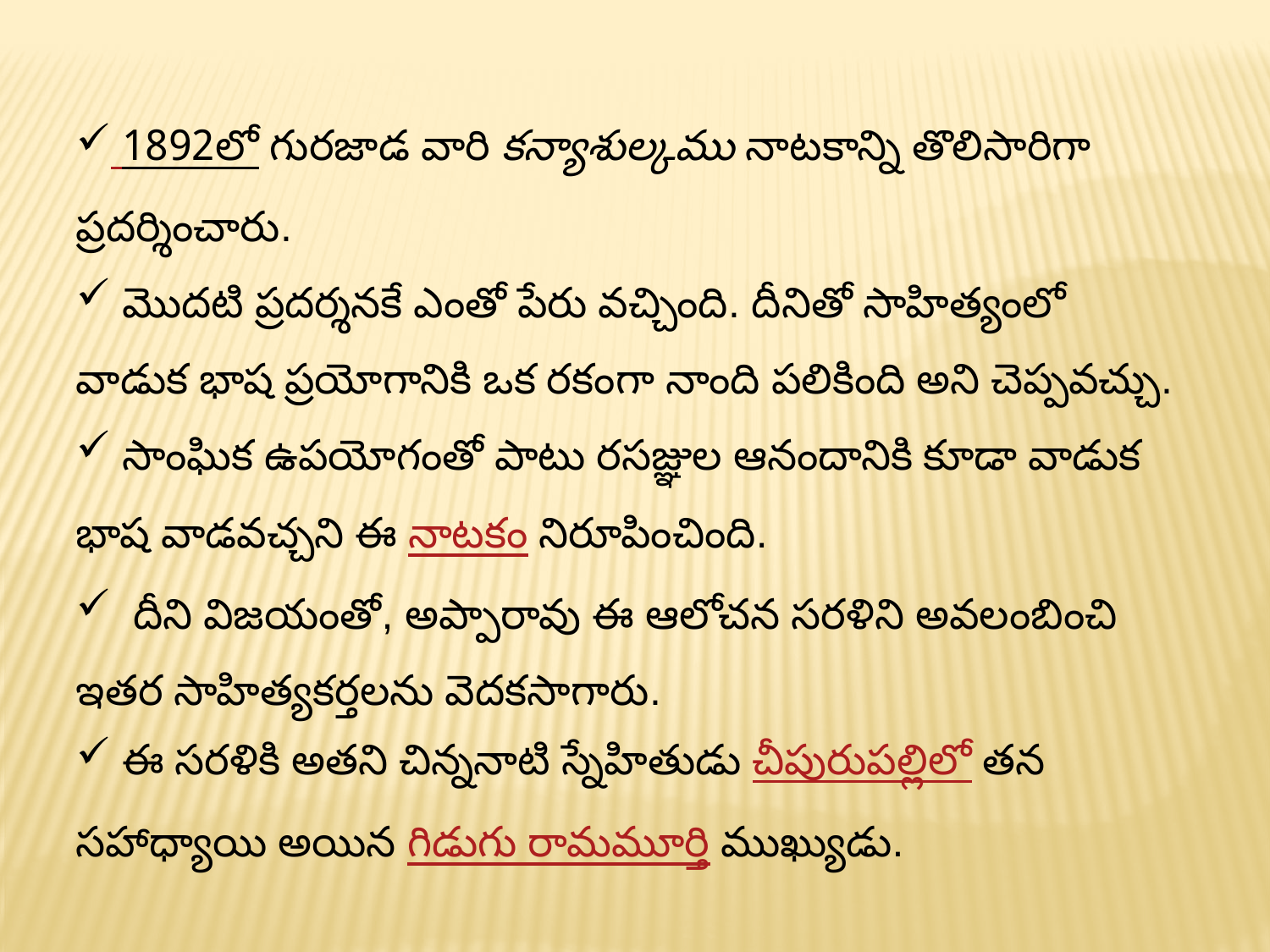

1892లో గురజాడ వారి కన్యాశుల్కము నాటకాన్ని తొలిసారిగా ప్రదర్శించారు.
 మొదటి ప్రదర్శనకే ఎంతో పేరు వచ్చింది. దీనితో సాహిత్యంలో వాడుక భాష ప్రయోగానికి ఒక రకంగా నాంది పలికింది అని చెప్పవచ్చు.
 సాంఘిక ఉపయోగంతో పాటు రసజ్ఞుల ఆనందానికి కూడా వాడుక భాష వాడవచ్చని ఈ నాటకం నిరూపించింది.
  దీని విజయంతో, అప్పారావు ఈ ఆలోచన సరళిని అవలంబించి ఇతర సాహిత్యకర్తలను వెదకసాగారు.
 ఈ సరళికి అతని చిన్ననాటి స్నేహితుడు చీపురుపల్లిలో తన సహాధ్యాయి అయిన గిడుగు రామమూర్తి ముఖ్యుడు.